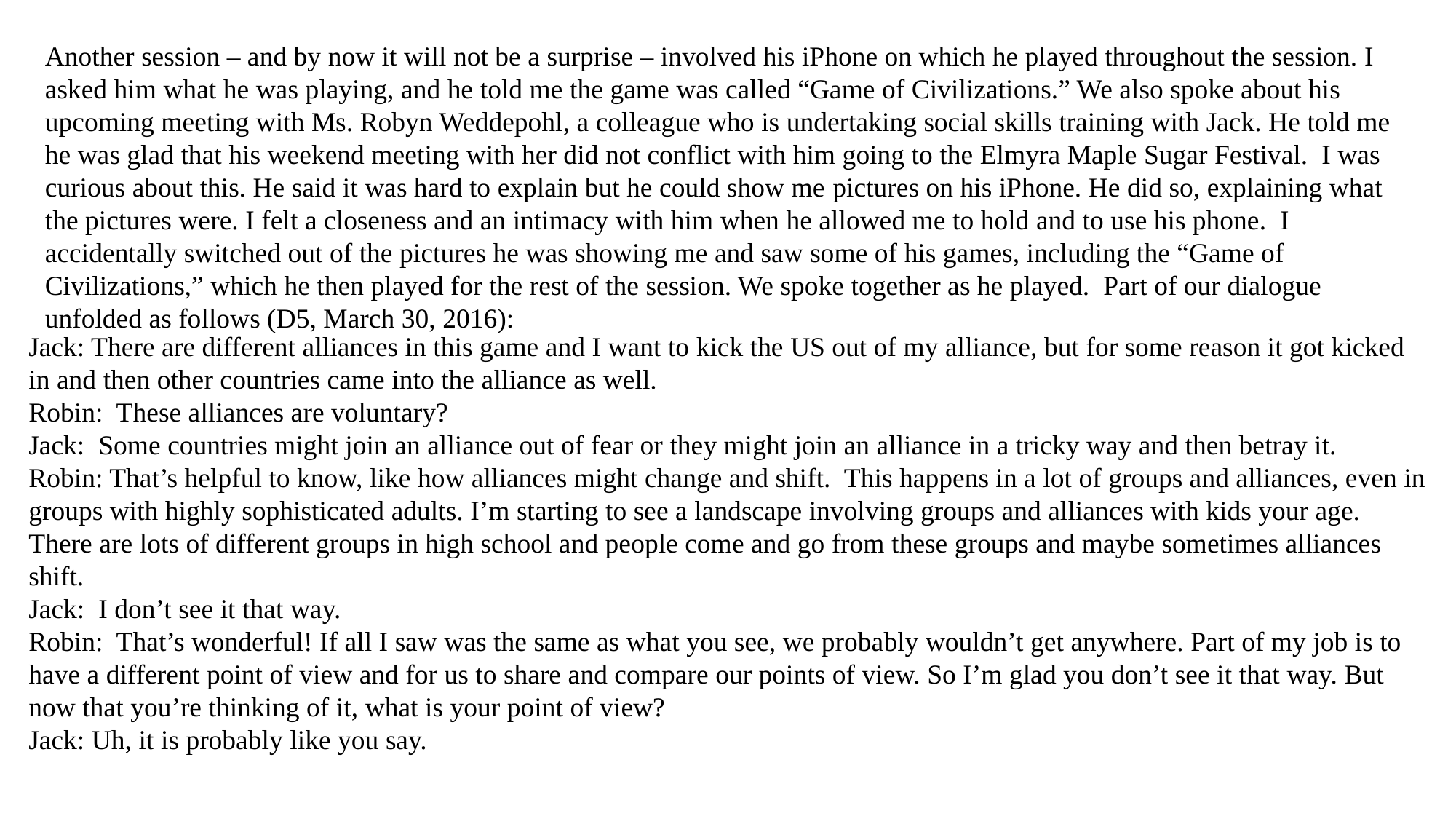

Another session – and by now it will not be a surprise – involved his iPhone on which he played throughout the session. I asked him what he was playing, and he told me the game was called “Game of Civilizations.” We also spoke about his upcoming meeting with Ms. Robyn Weddepohl, a colleague who is undertaking social skills training with Jack. He told me he was glad that his weekend meeting with her did not conflict with him going to the Elmyra Maple Sugar Festival.  I was curious about this. He said it was hard to explain but he could show me pictures on his iPhone. He did so, explaining what the pictures were. I felt a closeness and an intimacy with him when he allowed me to hold and to use his phone.  I accidentally switched out of the pictures he was showing me and saw some of his games, including the “Game of Civilizations,” which he then played for the rest of the session. We spoke together as he played.  Part of our dialogue unfolded as follows (D5, March 30, 2016):

Jack: There are different alliances in this game and I want to kick the US out of my alliance, but for some reason it got kicked in and then other countries came into the alliance as well.
Robin:  These alliances are voluntary?
Jack:  Some countries might join an alliance out of fear or they might join an alliance in a tricky way and then betray it.
Robin: That’s helpful to know, like how alliances might change and shift.  This happens in a lot of groups and alliances, even in groups with highly sophisticated adults. I’m starting to see a landscape involving groups and alliances with kids your age.  There are lots of different groups in high school and people come and go from these groups and maybe sometimes alliances shift.
Jack:  I don’t see it that way.
Robin:  That’s wonderful! If all I saw was the same as what you see, we probably wouldn’t get anywhere. Part of my job is to have a different point of view and for us to share and compare our points of view. So I’m glad you don’t see it that way. But now that you’re thinking of it, what is your point of view?
Jack: Uh, it is probably like you say.